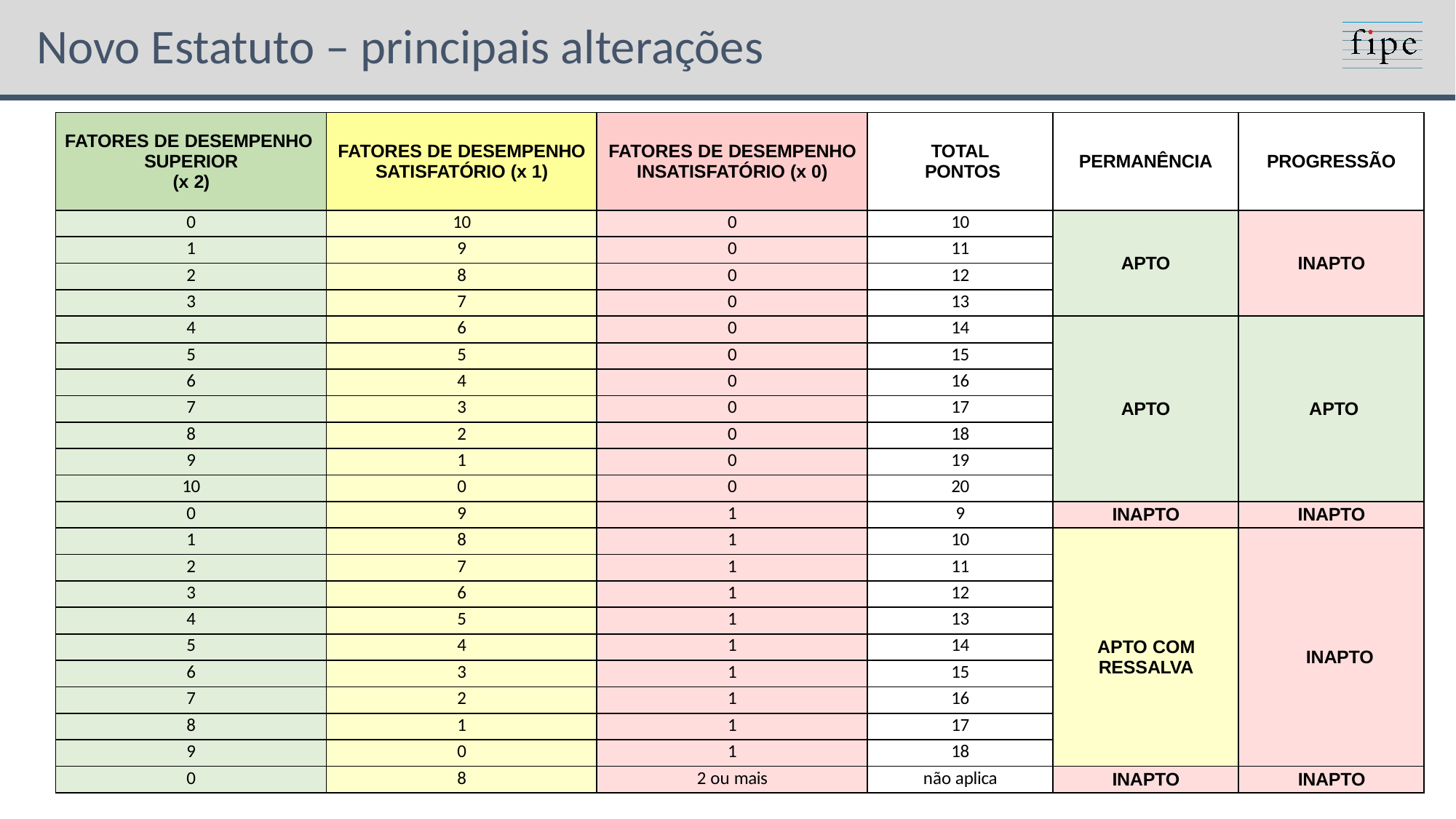

# Novo Estatuto – principais alterações
| FATORES DE DESEMPENHO SUPERIOR (x 2) | FATORES DE DESEMPENHO SATISFATÓRIO (x 1) | FATORES DE DESEMPENHO INSATISFATÓRIO (x 0) | TOTAL PONTOS | PERMANÊNCIA | PROGRESSÃO |
| --- | --- | --- | --- | --- | --- |
| 0 | 10 | 0 | 10 | APTO | INAPTO |
| 1 | 9 | 0 | 11 |  |  |
| 2 | 8 | 0 | 12 |  |  |
| 3 | 7 | 0 | 13 |  |  |
| 4 | 6 | 0 | 14 | APTO | APTO |
| 5 | 5 | 0 | 15 |  |  |
| 6 | 4 | 0 | 16 |  |  |
| 7 | 3 | 0 | 17 |  |  |
| 8 | 2 | 0 | 18 |  |  |
| 9 | 1 | 0 | 19 |  |  |
| 10 | 0 | 0 | 20 |  |  |
| 0 | 9 | 1 | 9 | INAPTO | INAPTO |
| 1 | 8 | 1 | 10 | APTO COM RESSALVA | INAPTO |
| 2 | 7 | 1 | 11 |  |  |
| 3 | 6 | 1 | 12 |  |  |
| 4 | 5 | 1 | 13 |  |  |
| 5 | 4 | 1 | 14 |  |  |
| 6 | 3 | 1 | 15 |  |  |
| 7 | 2 | 1 | 16 |  |  |
| 8 | 1 | 1 | 17 |  |  |
| 9 | 0 | 1 | 18 |  |  |
| 0 | 8 | 2 ou mais | não aplica | INAPTO | INAPTO |